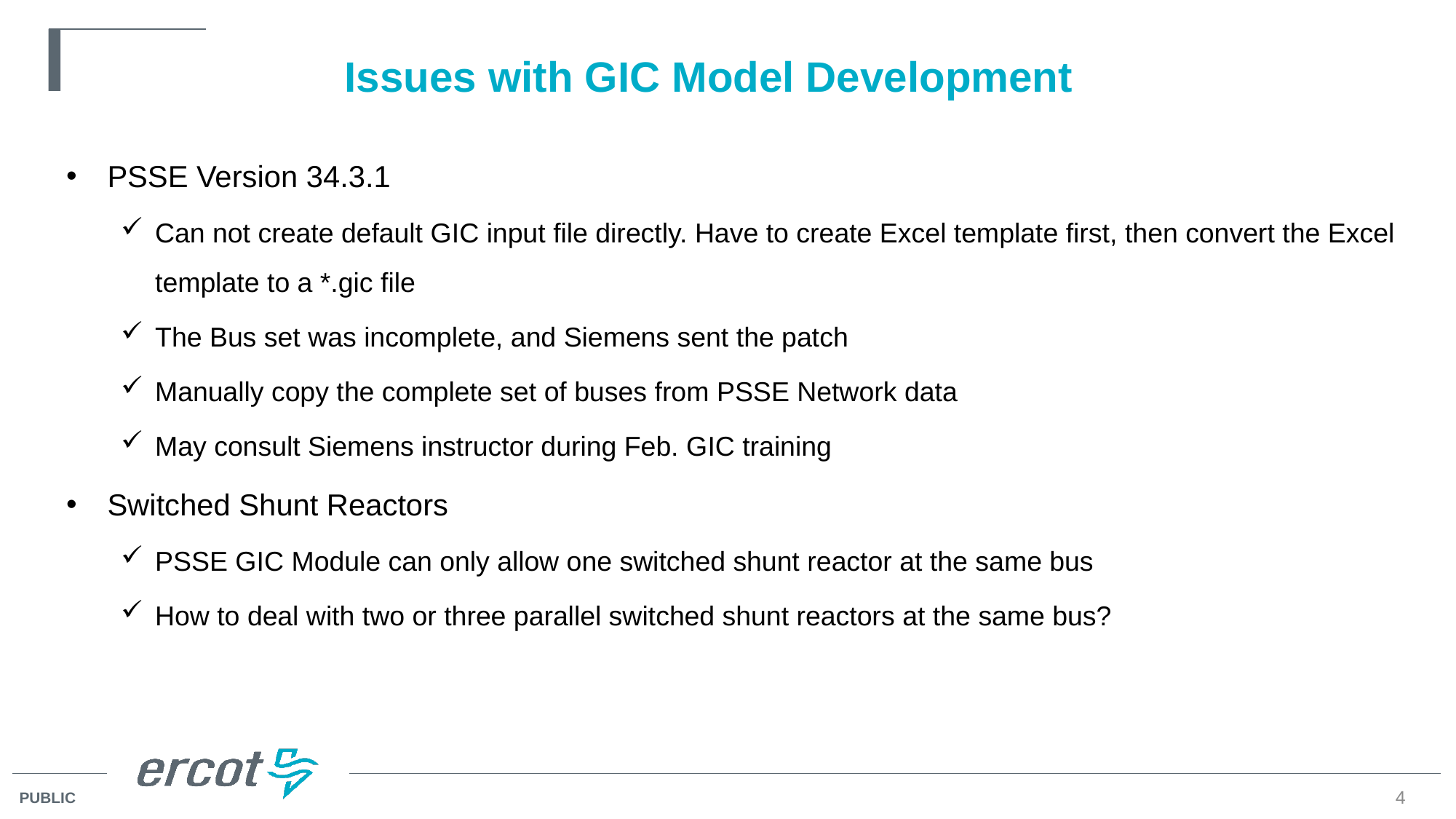

# Issues with GIC Model Development
PSSE Version 34.3.1
Can not create default GIC input file directly. Have to create Excel template first, then convert the Excel template to a *.gic file
The Bus set was incomplete, and Siemens sent the patch
Manually copy the complete set of buses from PSSE Network data
May consult Siemens instructor during Feb. GIC training
Switched Shunt Reactors
PSSE GIC Module can only allow one switched shunt reactor at the same bus
How to deal with two or three parallel switched shunt reactors at the same bus?
4